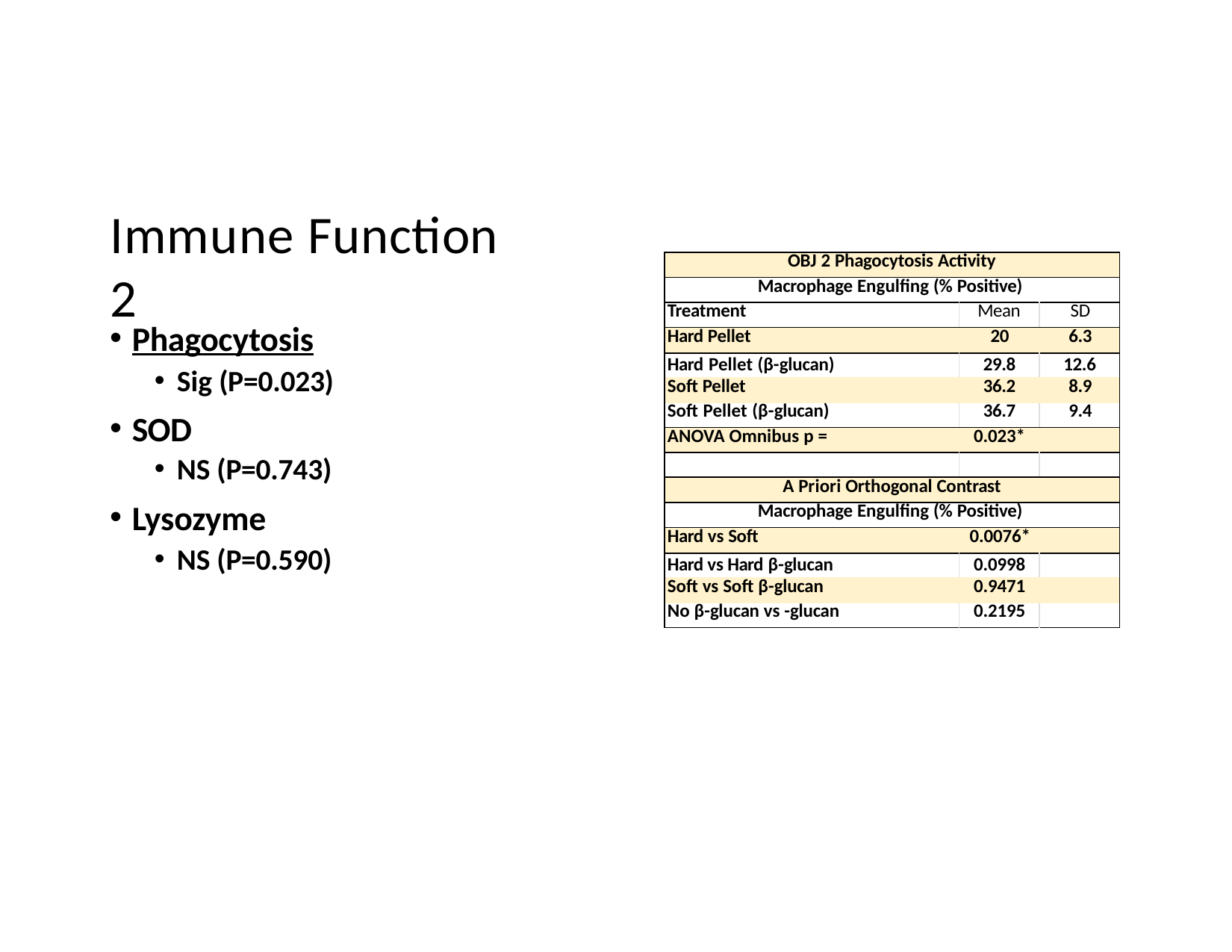

# Immune Function 2
| OBJ 2 Phagocytosis Activity |  |  |
| --- | --- | --- |
| Macrophage Engulfing (% Positive) |  |  |
| Treatment | Mean | SD |
| Hard Pellet | 20 | 6.3 |
| Hard Pellet (β-glucan) | 29.8 | 12.6 |
| Soft Pellet | 36.2 | 8.9 |
| Soft Pellet (β-glucan) | 36.7 | 9.4 |
| ANOVA Omnibus p = | 0.023\* |  |
|  |  |  |
| A Priori Orthogonal Contrast |  |  |
| Macrophage Engulfing (% Positive) |  |  |
| Hard vs Soft | 0.0076\* |  |
| Hard vs Hard β-glucan | 0.0998 |  |
| Soft vs Soft β-glucan | 0.9471 |  |
| No β-glucan vs -glucan | 0.2195 |  |
Phagocytosis
Sig (P=0.023)
SOD
NS (P=0.743)
Lysozyme
NS (P=0.590)